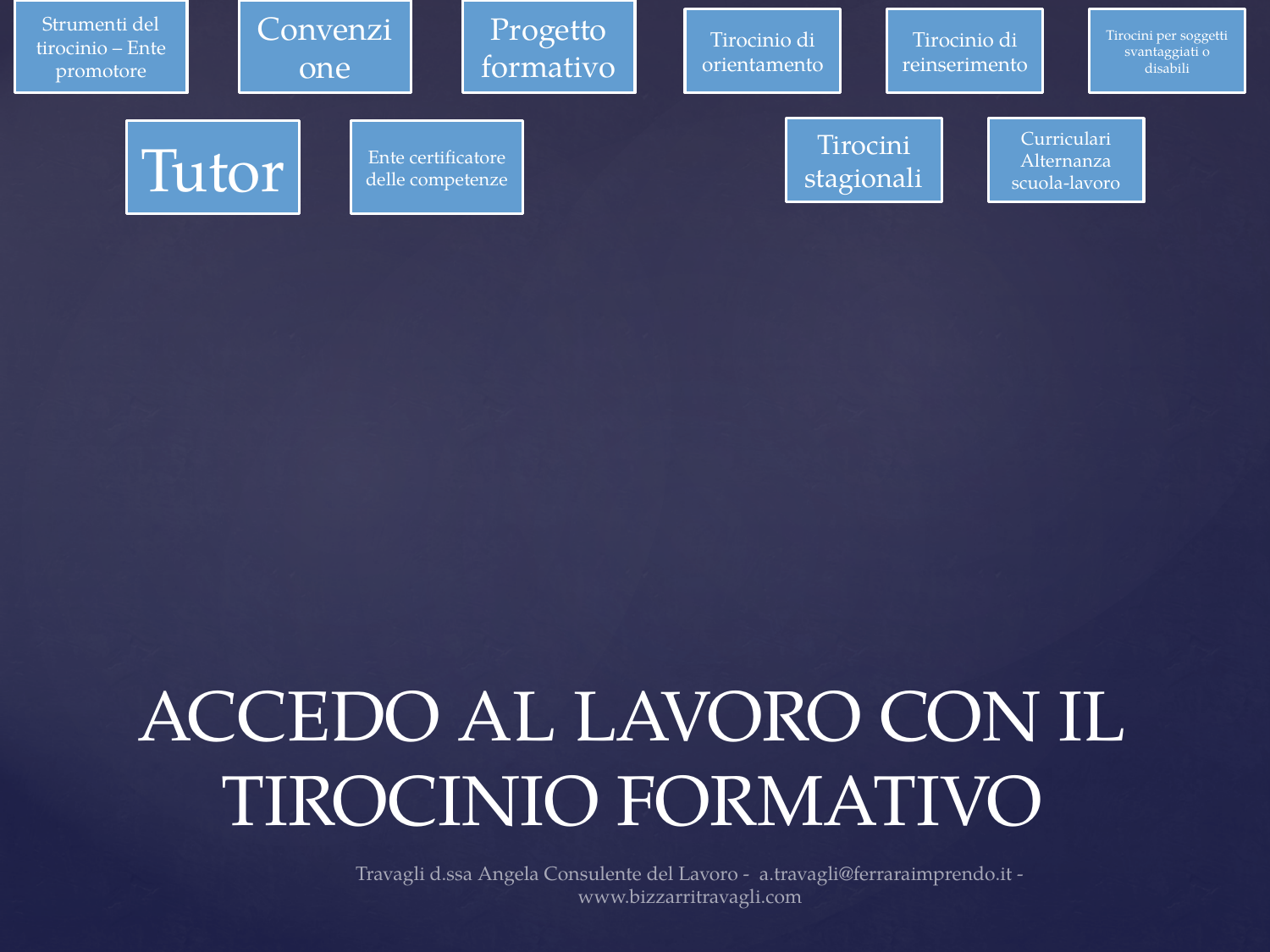

Strumenti del tirocinio – Ente promotore
Convenzione
Progetto formativo
Tutor
Ente certificatore delle competenze
Tirocinio di orientamento
Tirocinio di reinserimento
Tirocini per soggetti svantaggiati o disabili
Tirocini stagionali
Curriculari
Alternanza scuola-lavoro
# ACCEDO AL LAVORO CON IL TIROCINIO FORMATIVO
Travagli d.ssa Angela Consulente del Lavoro -  a.travagli@ferraraimprendo.it -www.bizzarritravagli.com